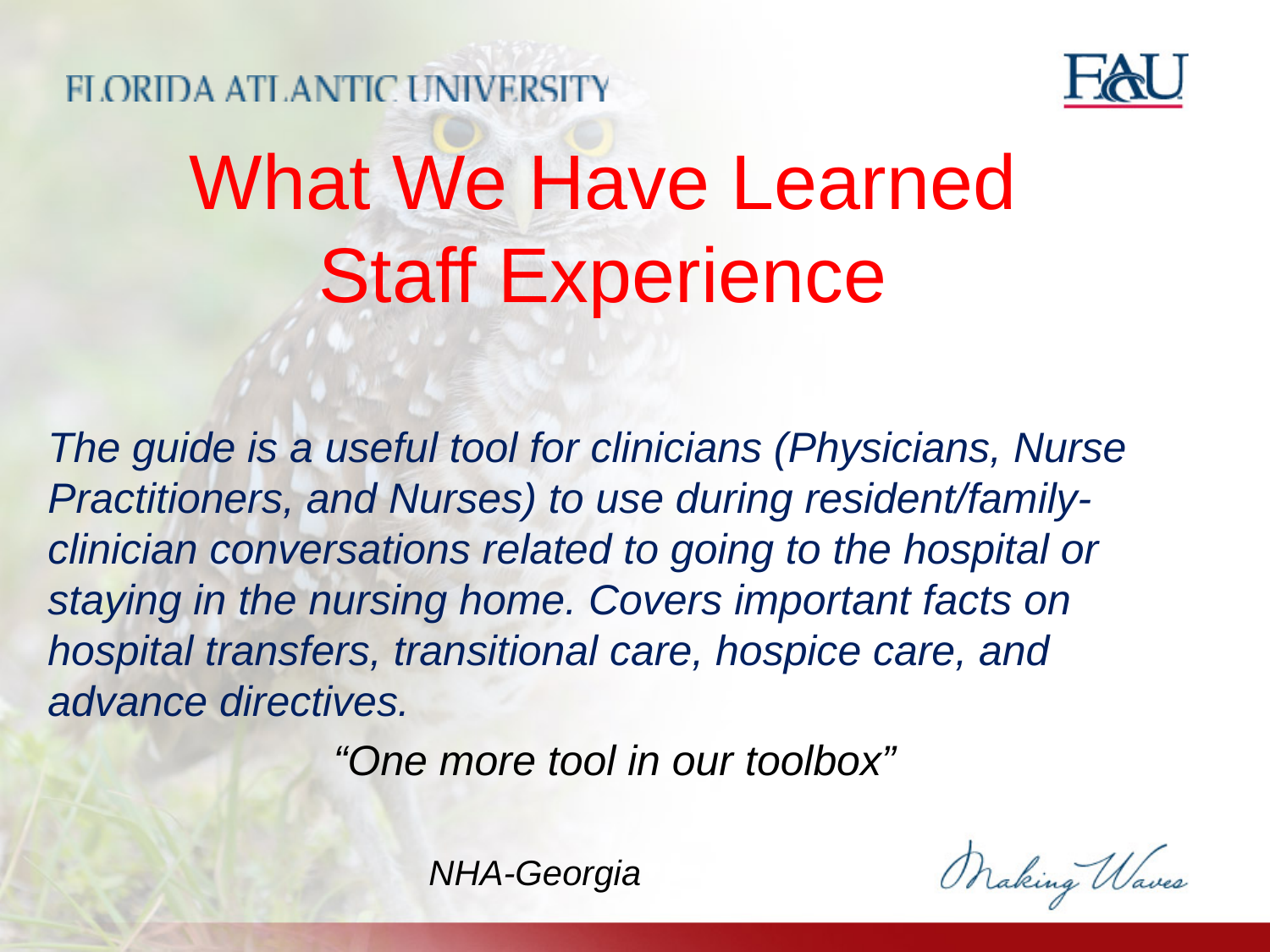

# What We Have Learned Staff Experience
The guide is a useful tool for clinicians (Physicians, Nurse Practitioners, and Nurses) to use during resident/family-clinician conversations related to going to the hospital or staying in the nursing home. Covers important facts on hospital transfers, transitional care, hospice care, and advance directives.
“One more tool in our toolbox”
												NHA-Georgia